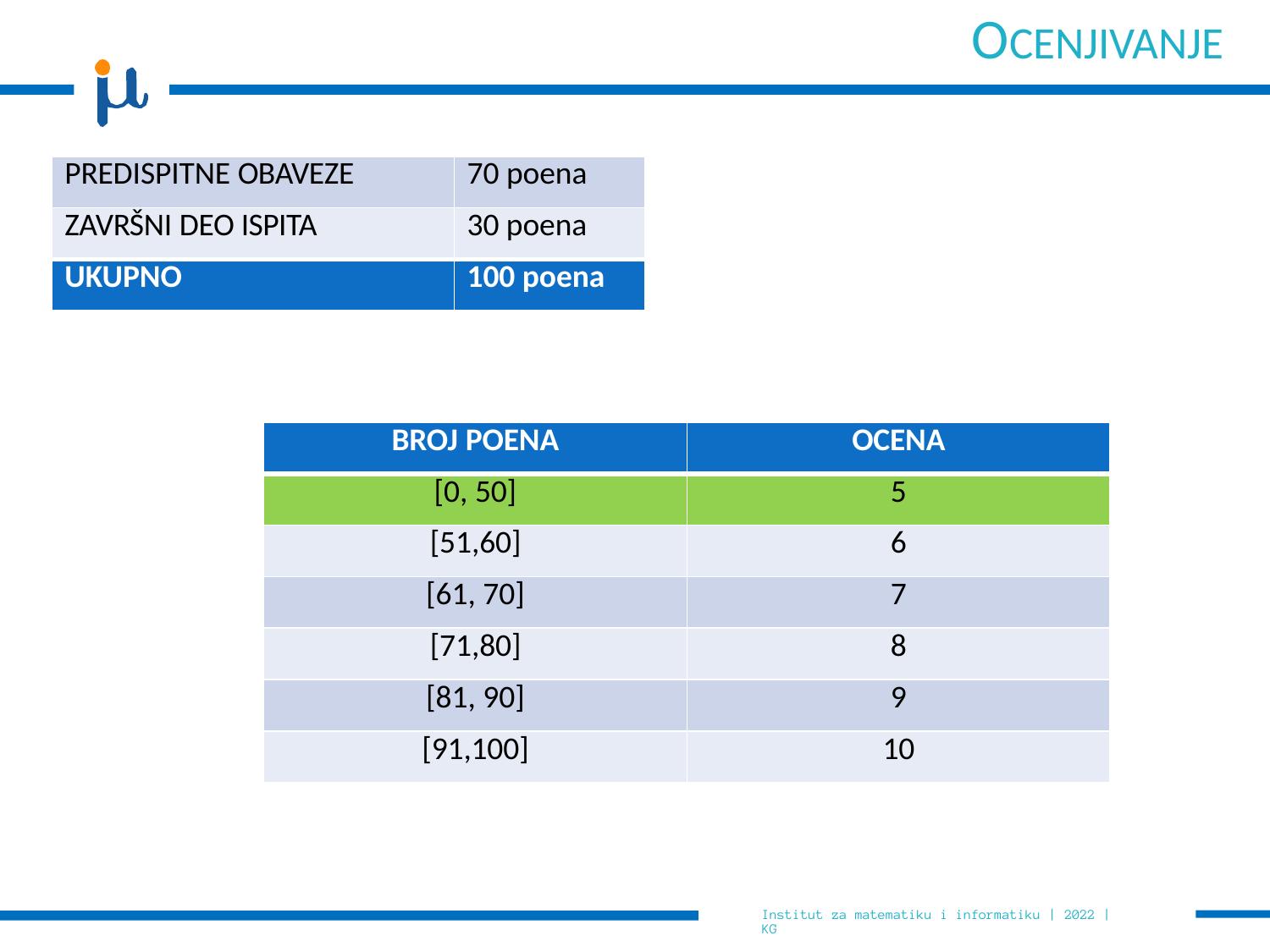

# OCENJIVANJE
| PREDISPITNE OBAVEZE | 70 poena |
| --- | --- |
| ZAVRŠNI DEO ISPITA | 30 poena |
| UKUPNO | 100 poena |
| BROJ POENA | OCENA |
| --- | --- |
| [0, 50] | 5 |
| [51,60] | 6 |
| [61, 70] | 7 |
| [71,80] | 8 |
| [81, 90] | 9 |
| [91,100] | 10 |
Institut za matematiku i informatiku | 2022 | KG